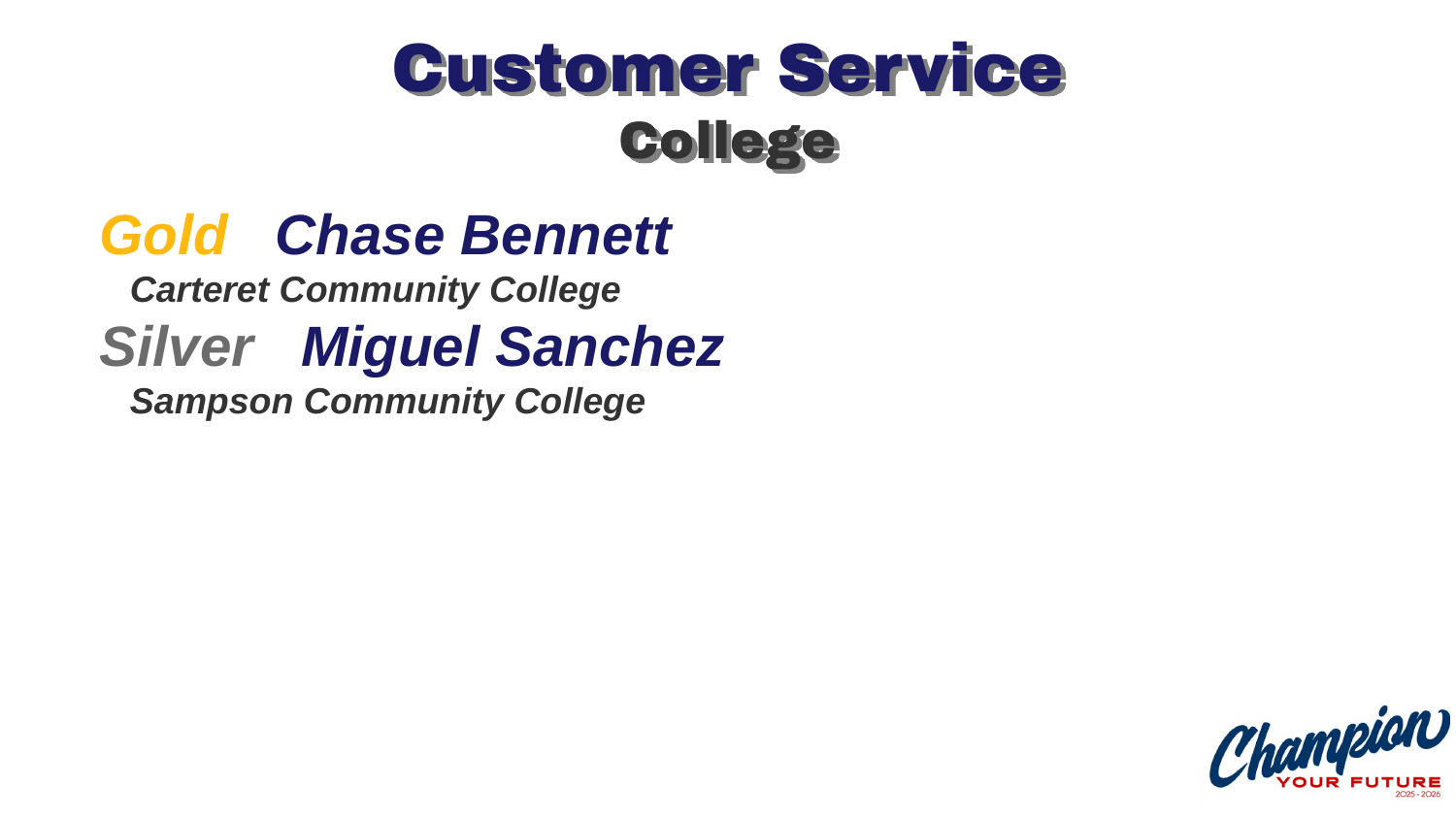

# Customer Service College
Gold   Chase Bennett
   Carteret Community College
Silver   Miguel Sanchez
   Sampson Community College